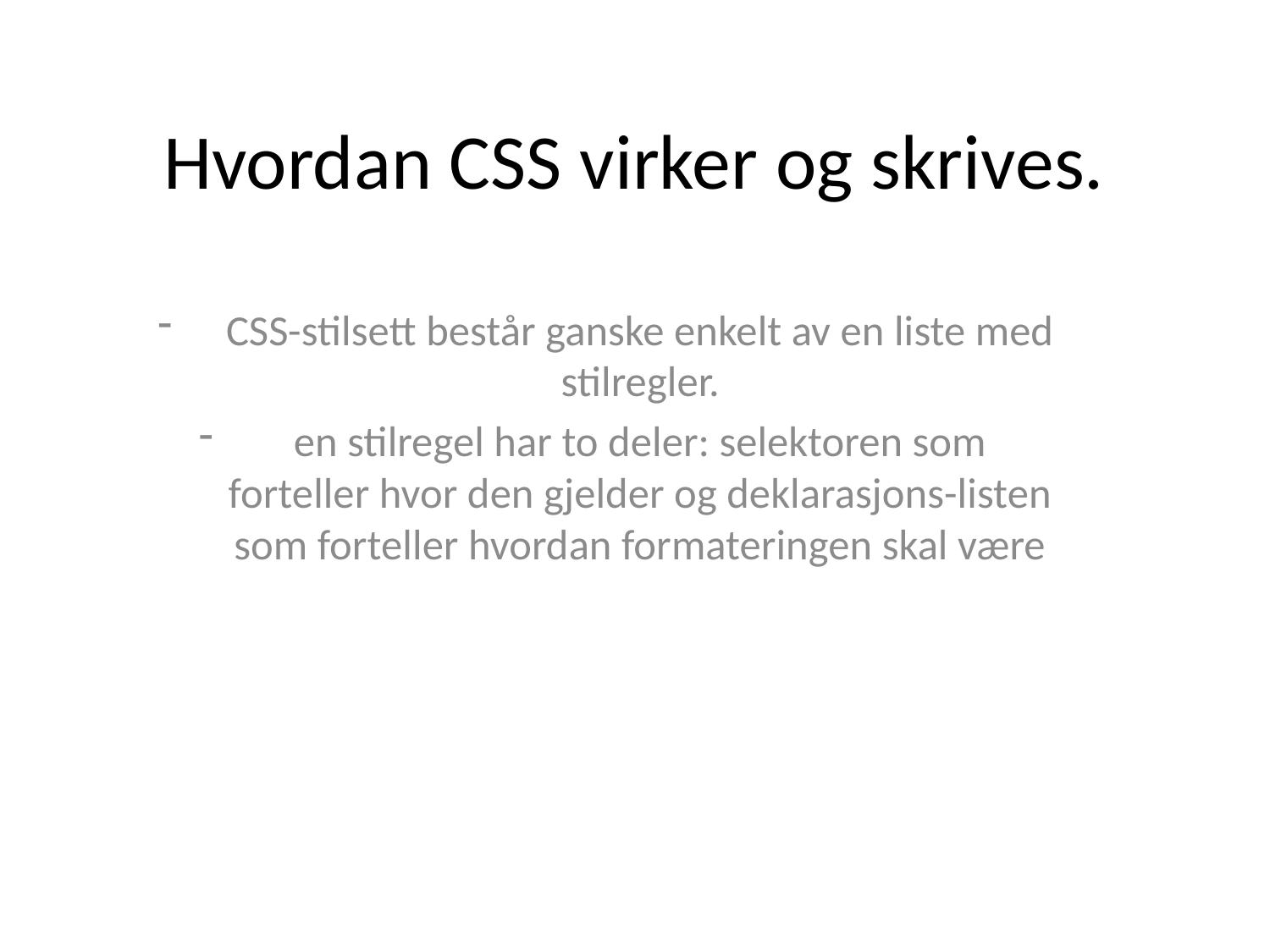

# Hvordan CSS virker og skrives.
CSS-stilsett består ganske enkelt av en liste med stilregler.
en stilregel har to deler: selektoren som forteller hvor den gjelder og deklarasjons-listen som forteller hvordan formateringen skal være